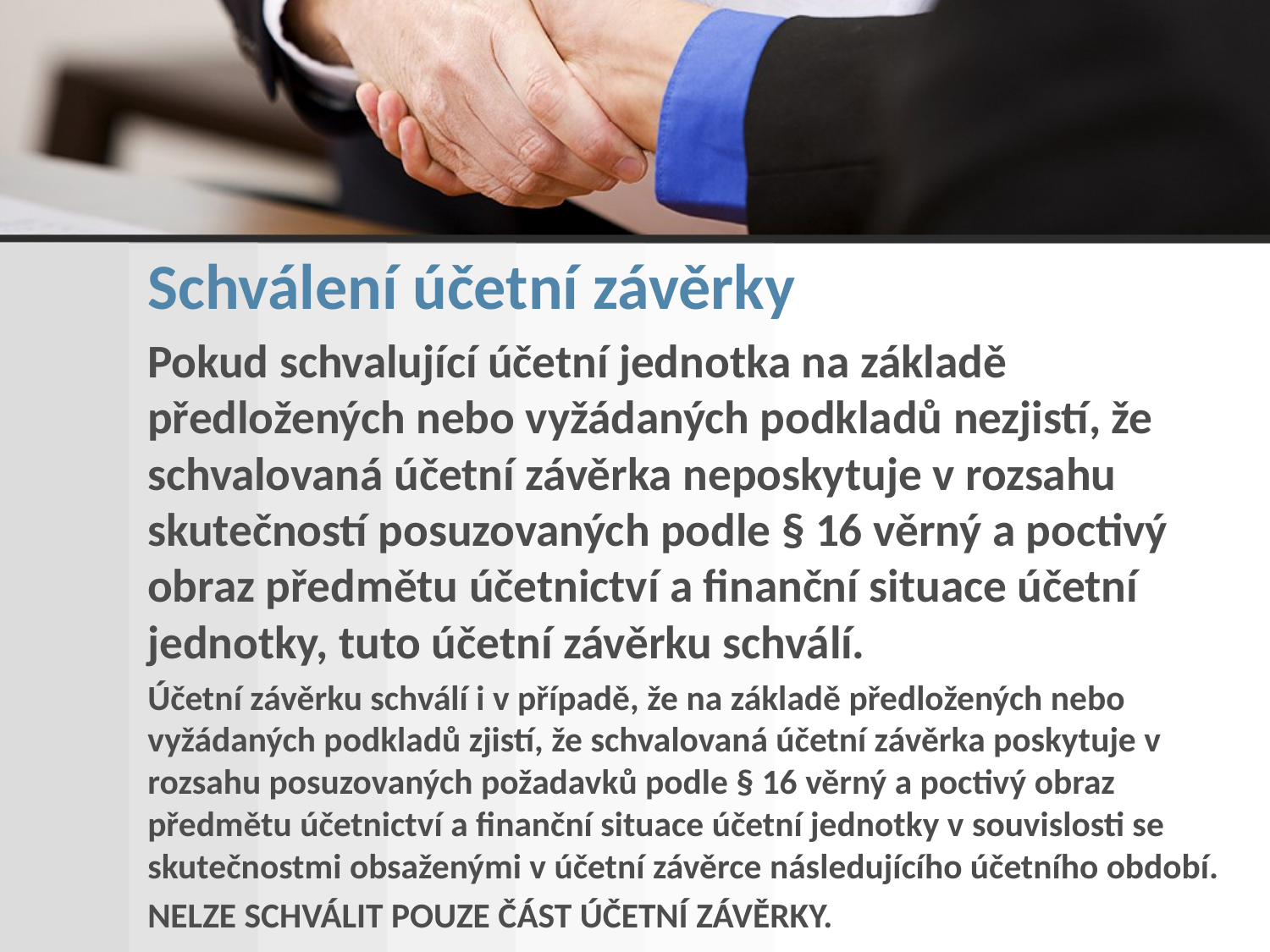

Schválení účetní závěrky
Pokud schvalující účetní jednotka na základě předložených nebo vyžádaných podkladů nezjistí, že schvalovaná účetní závěrka neposkytuje v rozsahu skutečností posuzovaných podle § 16 věrný a poctivý obraz předmětu účetnictví a finanční situace účetní jednotky, tuto účetní závěrku schválí.
Účetní závěrku schválí i v případě, že na základě předložených nebo vyžádaných podkladů zjistí, že schvalovaná účetní závěrka poskytuje v rozsahu posuzovaných požadavků podle § 16 věrný a poctivý obraz předmětu účetnictví a finanční situace účetní jednotky v souvislosti se skutečnostmi obsaženými v účetní závěrce následujícího účetního období.
NELZE SCHVÁLIT POUZE ČÁST ÚČETNÍ ZÁVĚRKY.